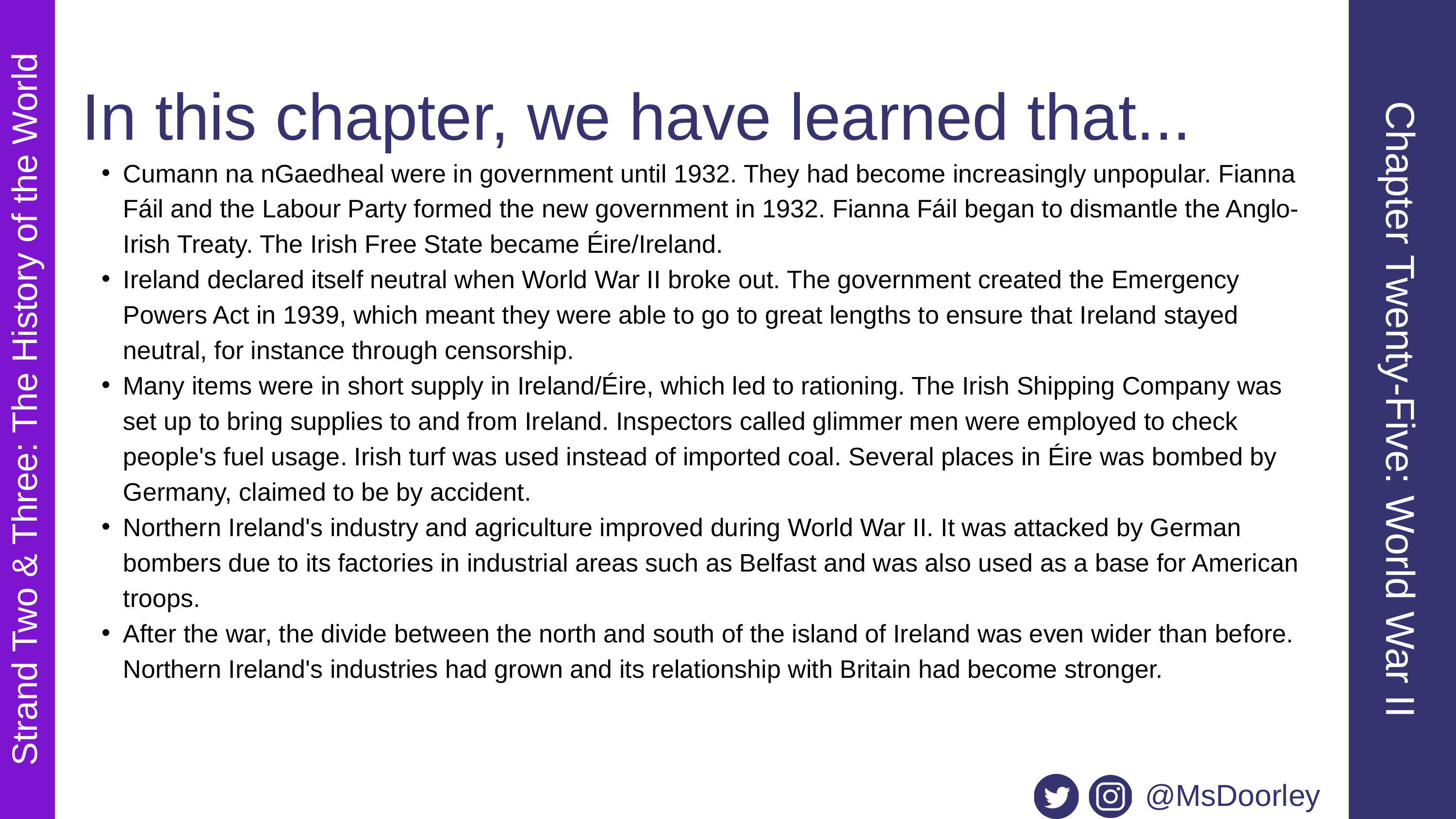

In this chapter, we have learned that...
Cumann na nGaedheal were in government until 1932. They had become increasingly unpopular. Fianna Fáil and the Labour Party formed the new government in 1932. Fianna Fáil began to dismantle the Anglo-Irish Treaty. The Irish Free State became Éire/Ireland.
Ireland declared itself neutral when World War II broke out. The government created the Emergency Powers Act in 1939, which meant they were able to go to great lengths to ensure that Ireland stayed neutral, for instance through censorship.
Many items were in short supply in Ireland/Éire, which led to rationing. The Irish Shipping Company was set up to bring supplies to and from Ireland. Inspectors called glimmer men were employed to check people's fuel usage. Irish turf was used instead of imported coal. Several places in Éire was bombed by Germany, claimed to be by accident.
Northern Ireland's industry and agriculture improved during World War II. It was attacked by German bombers due to its factories in industrial areas such as Belfast and was also used as a base for American troops.
After the war, the divide between the north and south of the island of Ireland was even wider than before. Northern Ireland's industries had grown and its relationship with Britain had become stronger.
Chapter Twenty-Five: World War II
Strand Two & Three: The History of the World

@MsDoorley